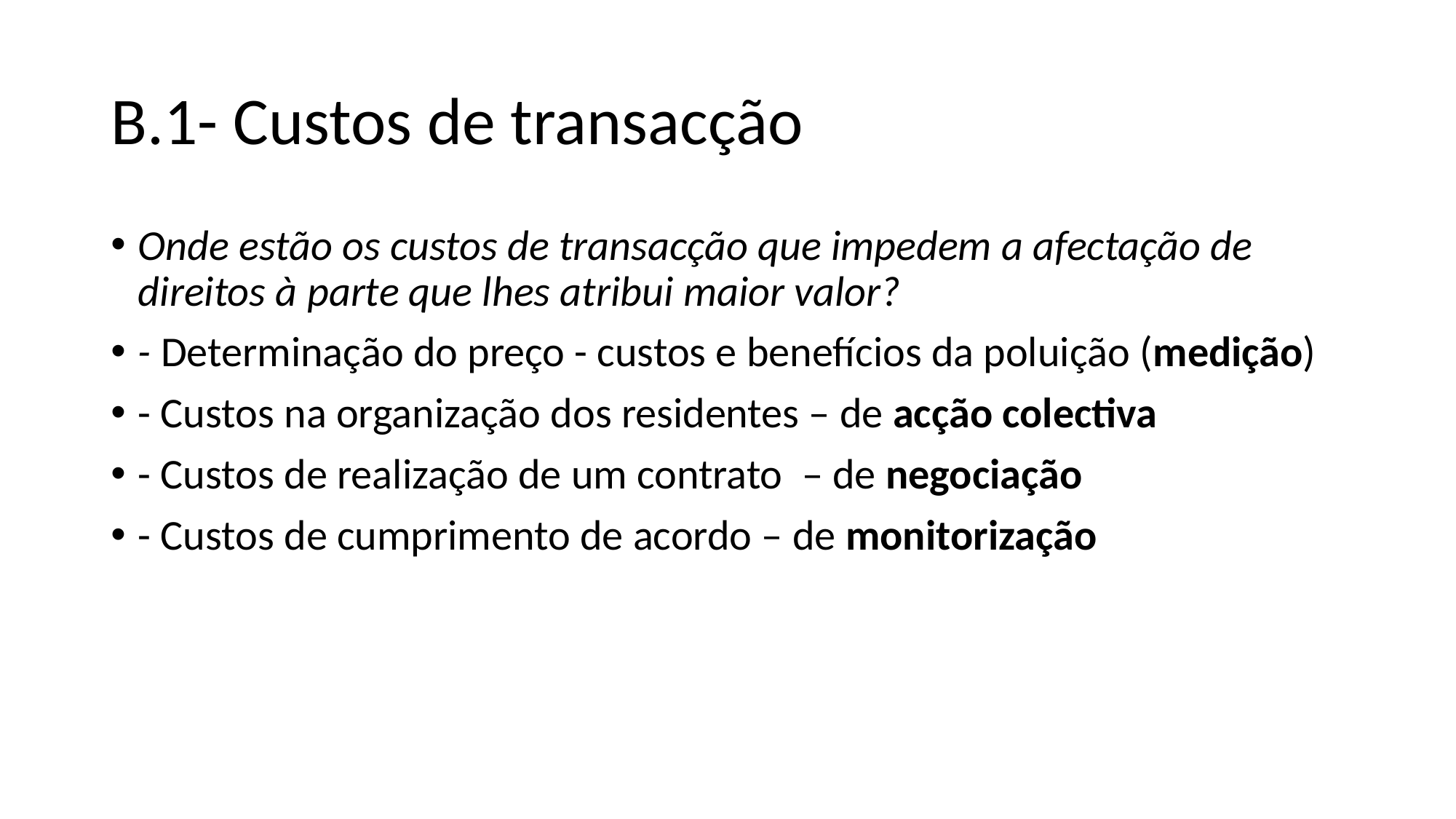

# B.1- Custos de transacção
Onde estão os custos de transacção que impedem a afectação de direitos à parte que lhes atribui maior valor?
- Determinação do preço - custos e benefícios da poluição (medição)
- Custos na organização dos residentes – de acção colectiva
- Custos de realização de um contrato  – de negociação
- Custos de cumprimento de acordo – de monitorização